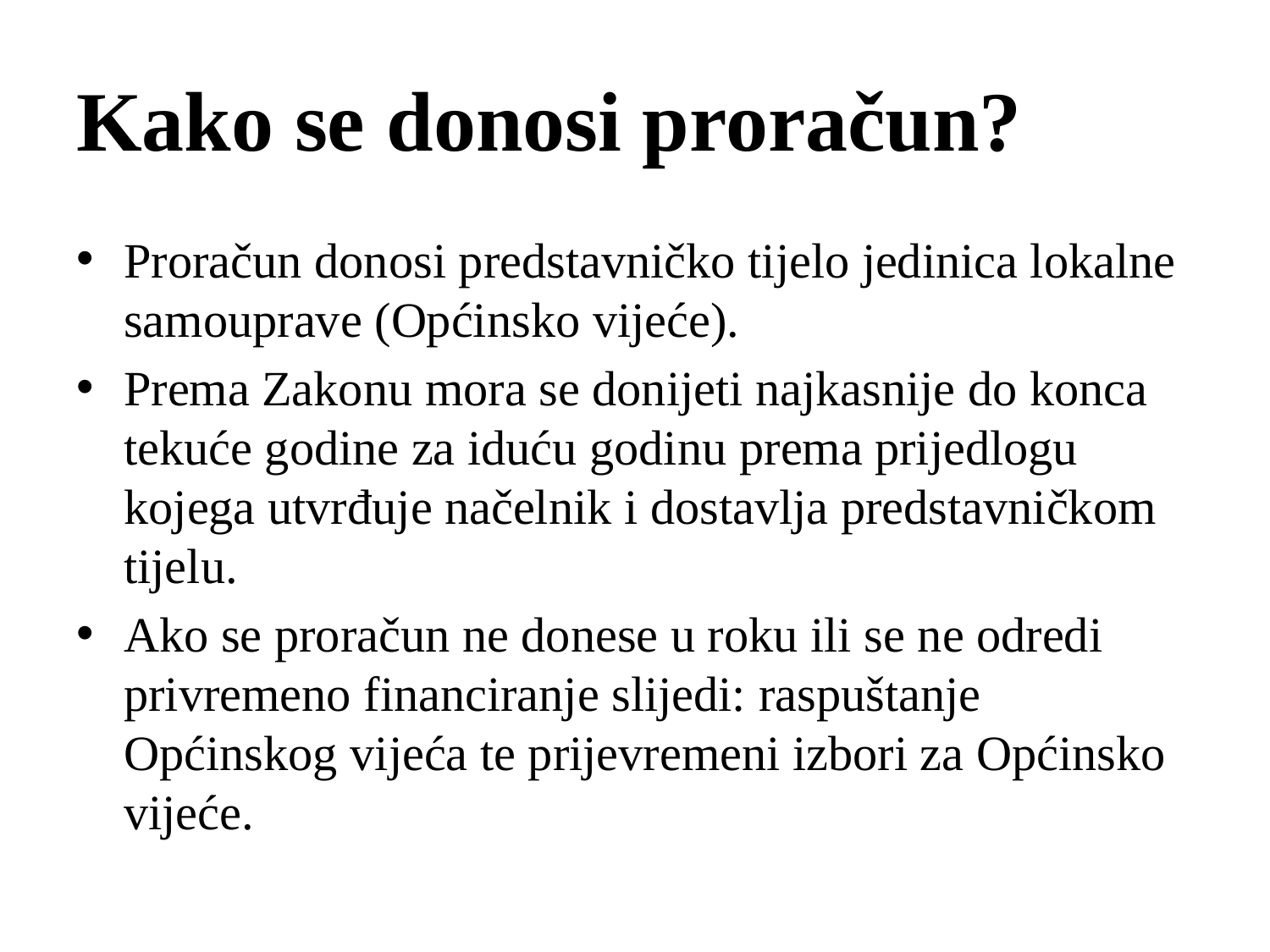

# Kako se donosi proračun?
Proračun donosi predstavničko tijelo jedinica lokalne samouprave (Općinsko vijeće).
Prema Zakonu mora se donijeti najkasnije do konca tekuće godine za iduću godinu prema prijedlogu kojega utvrđuje načelnik i dostavlja predstavničkom tijelu.
Ako se proračun ne donese u roku ili se ne odredi privremeno financiranje slijedi: raspuštanje Općinskog vijeća te prijevremeni izbori za Općinsko vijeće.